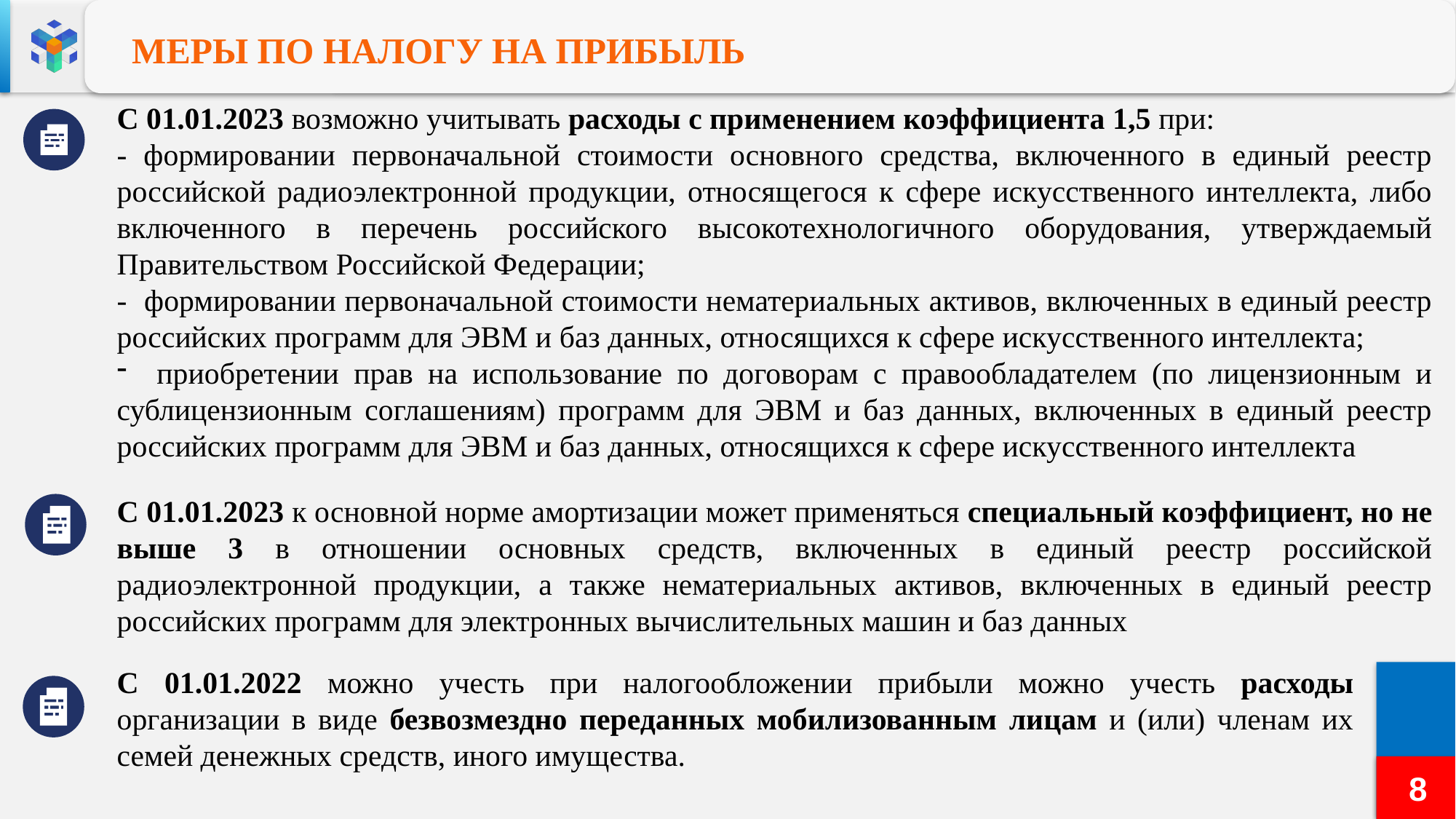

МЕРЫ ПО НАЛОГУ НА ПРИБЫЛЬ
С 01.01.2023 возможно учитывать расходы с применением коэффициента 1,5 при:
- формировании первоначальной стоимости основного средства, включенного в единый реестр российской радиоэлектронной продукции, относящегося к сфере искусственного интеллекта, либо включенного в перечень российского высокотехнологичного оборудования, утверждаемый Правительством Российской Федерации;
-  формировании первоначальной стоимости нематериальных активов, включенных в единый реестр российских программ для ЭВМ и баз данных, относящихся к сфере искусственного интеллекта;
  приобретении прав на использование по договорам с правообладателем (по лицензионным и сублицензионным соглашениям) программ для ЭВМ и баз данных, включенных в единый реестр российских программ для ЭВМ и баз данных, относящихся к сфере искусственного интеллекта

С 01.01.2023 к основной норме амортизации может применяться специальный коэффициент, но не выше 3 в отношении основных средств, включенных в единый реестр российской радиоэлектронной продукции, а также нематериальных активов, включенных в единый реестр российских программ для электронных вычислительных машин и баз данных

С 01.01.2022 можно учесть при налогообложении прибыли можно учесть расходы организации в виде безвозмездно переданных мобилизованным лицам и (или) членам их семей денежных средств, иного имущества.

8